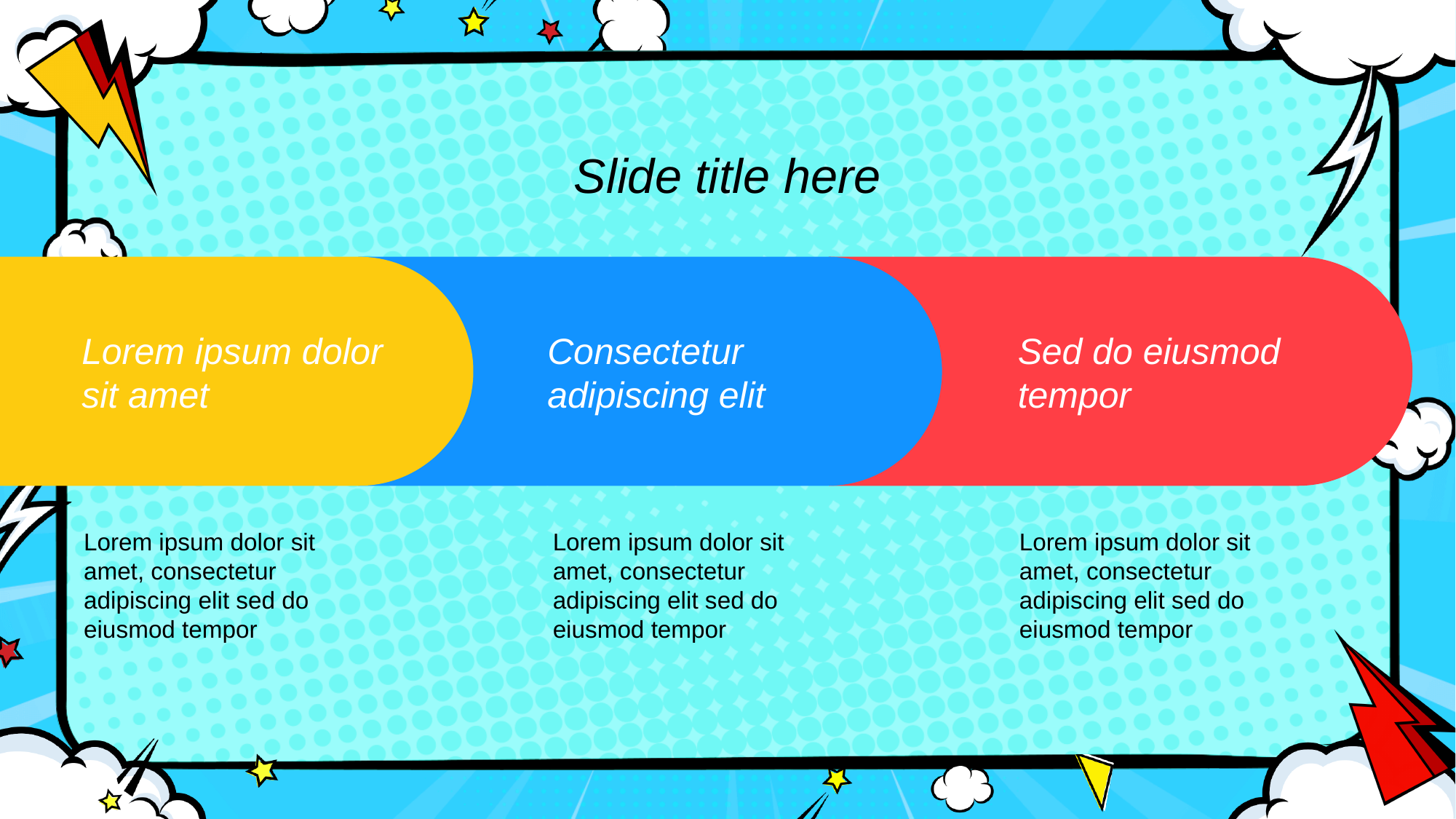

Slide title here
Lorem ipsum dolor sit amet
Consectetur adipiscing elit
Sed do eiusmod tempor
Lorem ipsum dolor sit amet, consectetur adipiscing elit sed do eiusmod tempor
Lorem ipsum dolor sit amet, consectetur adipiscing elit sed do eiusmod tempor
Lorem ipsum dolor sit amet, consectetur adipiscing elit sed do eiusmod tempor